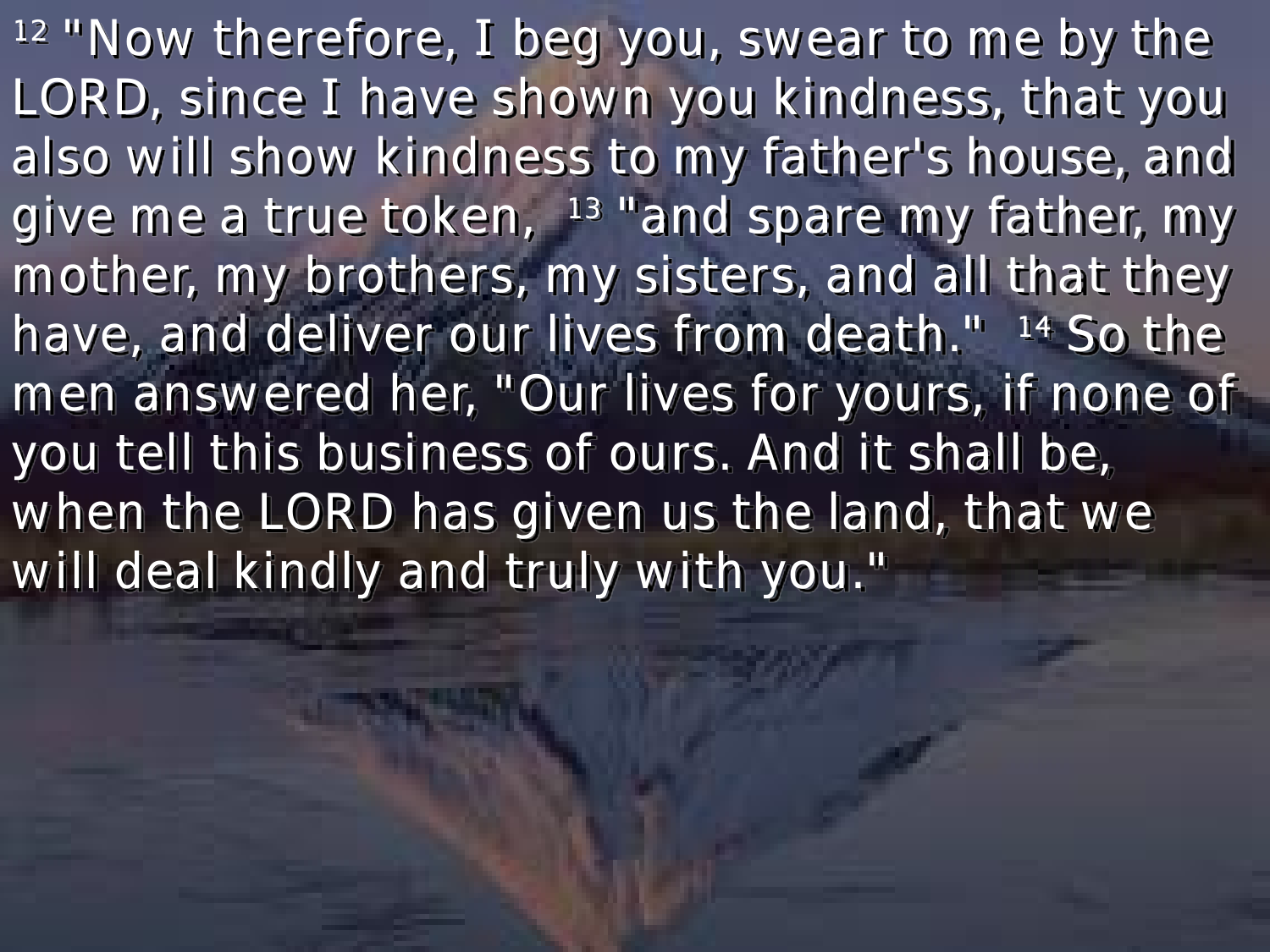

12 "Now therefore, I beg you, swear to me by the LORD, since I have shown you kindness, that you also will show kindness to my father's house, and give me a true token,  13 "and spare my father, my mother, my brothers, my sisters, and all that they have, and deliver our lives from death."  14 So the men answered her, "Our lives for yours, if none of you tell this business of ours. And it shall be, when the LORD has given us the land, that we will deal kindly and truly with you."